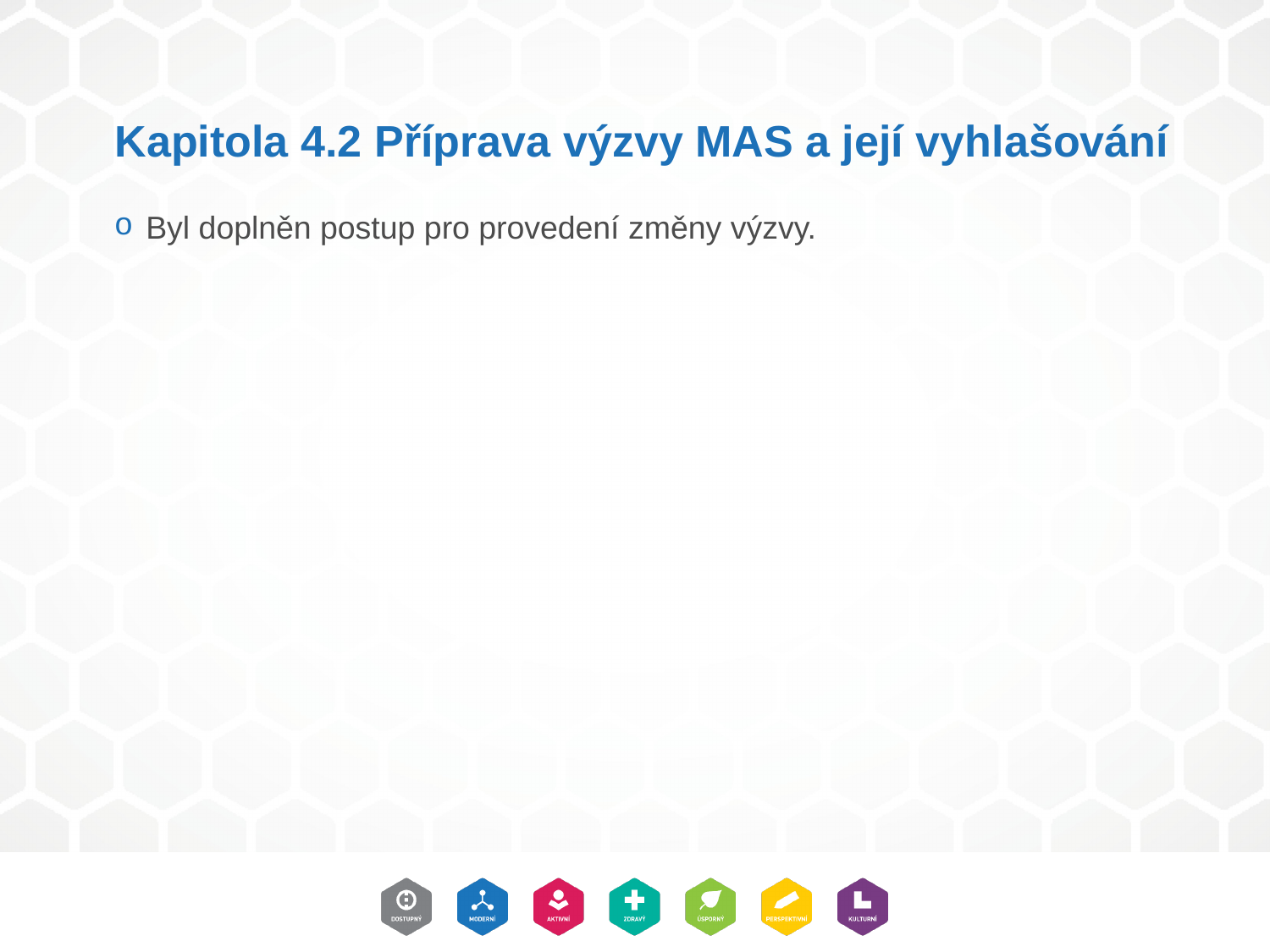

# Kapitola 4.2 Příprava výzvy MAS a její vyhlašování
Byl doplněn postup pro provedení změny výzvy.